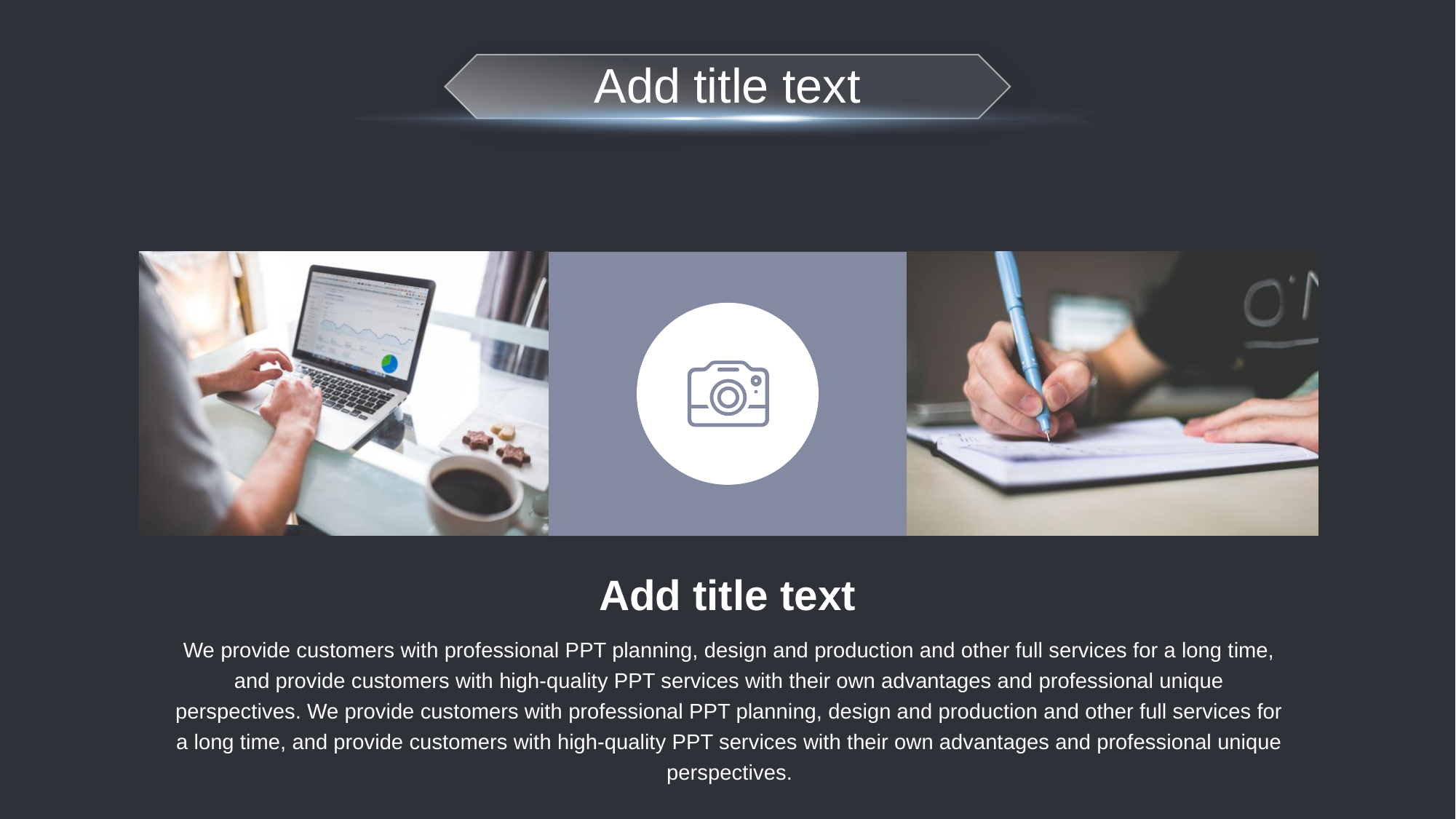

Add title text

Add title text
We provide customers with professional PPT planning, design and production and other full services for a long time, and provide customers with high-quality PPT services with their own advantages and professional unique perspectives. We provide customers with professional PPT planning, design and production and other full services for a long time, and provide customers with high-quality PPT services with their own advantages and professional unique perspectives.